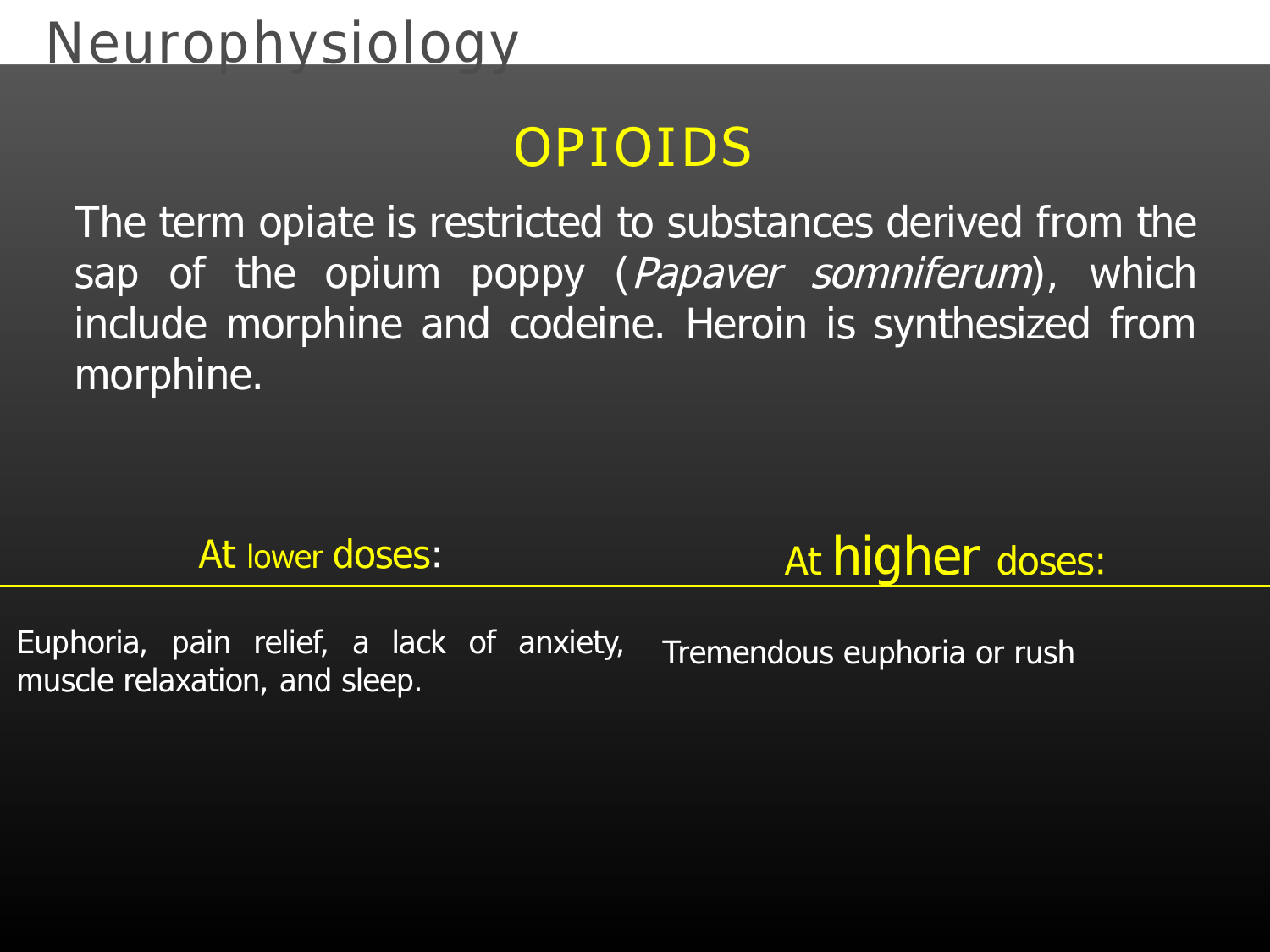

Neurophysiology
OPIOIDS
The term opiate is restricted to substances derived from the sap of the opium poppy (Papaver somniferum), which include morphine and codeine. Heroin is synthesized from morphine.
At higher doses:

Tremendous euphoria or rush
At lower doses:

Euphoria, pain relief, a lack of anxiety, muscle relaxation, and sleep.